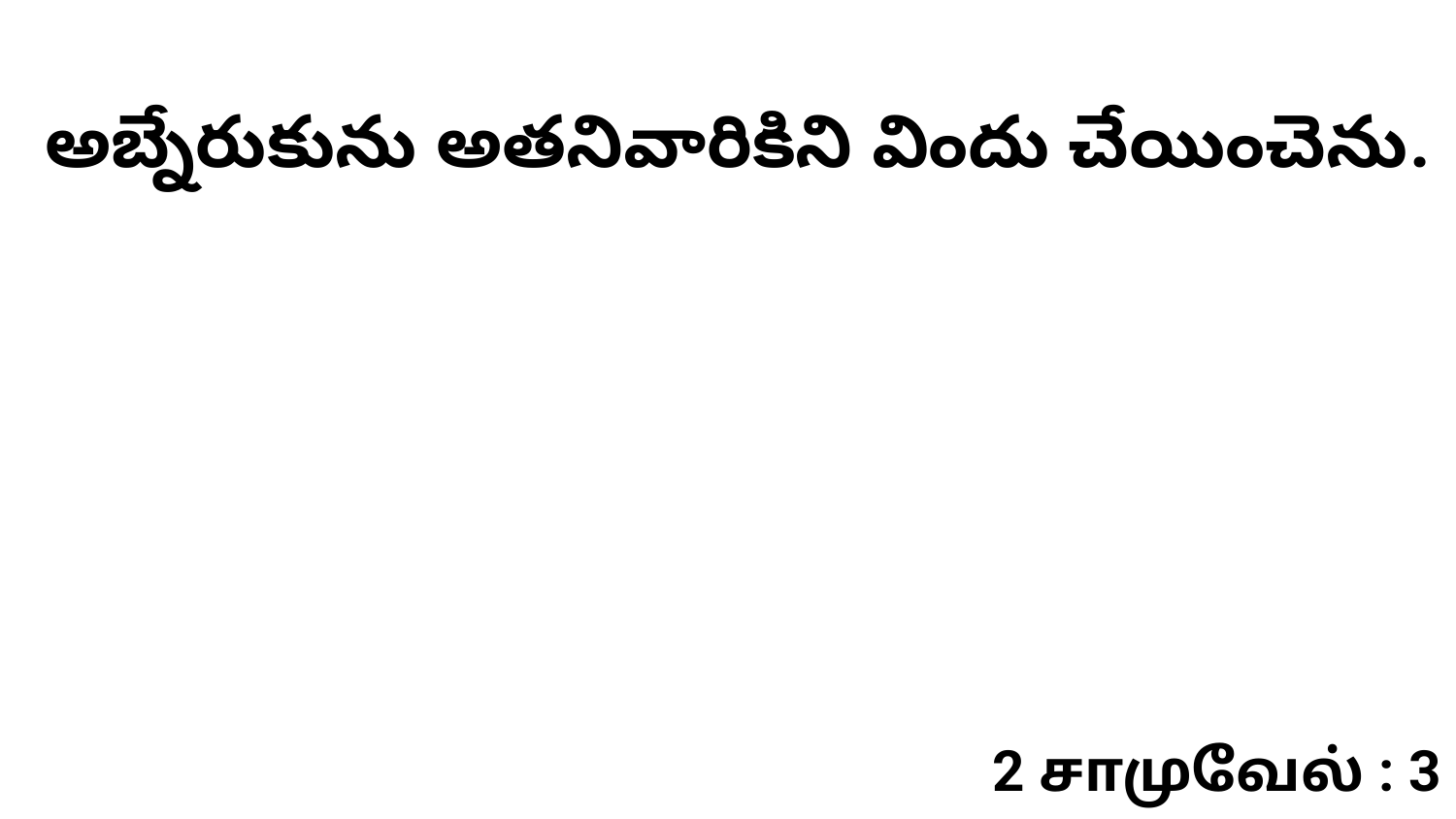

అబ్నేరుకును అతనివారికిని విందు చేయించెను.
2 சாமுவேல் : 3